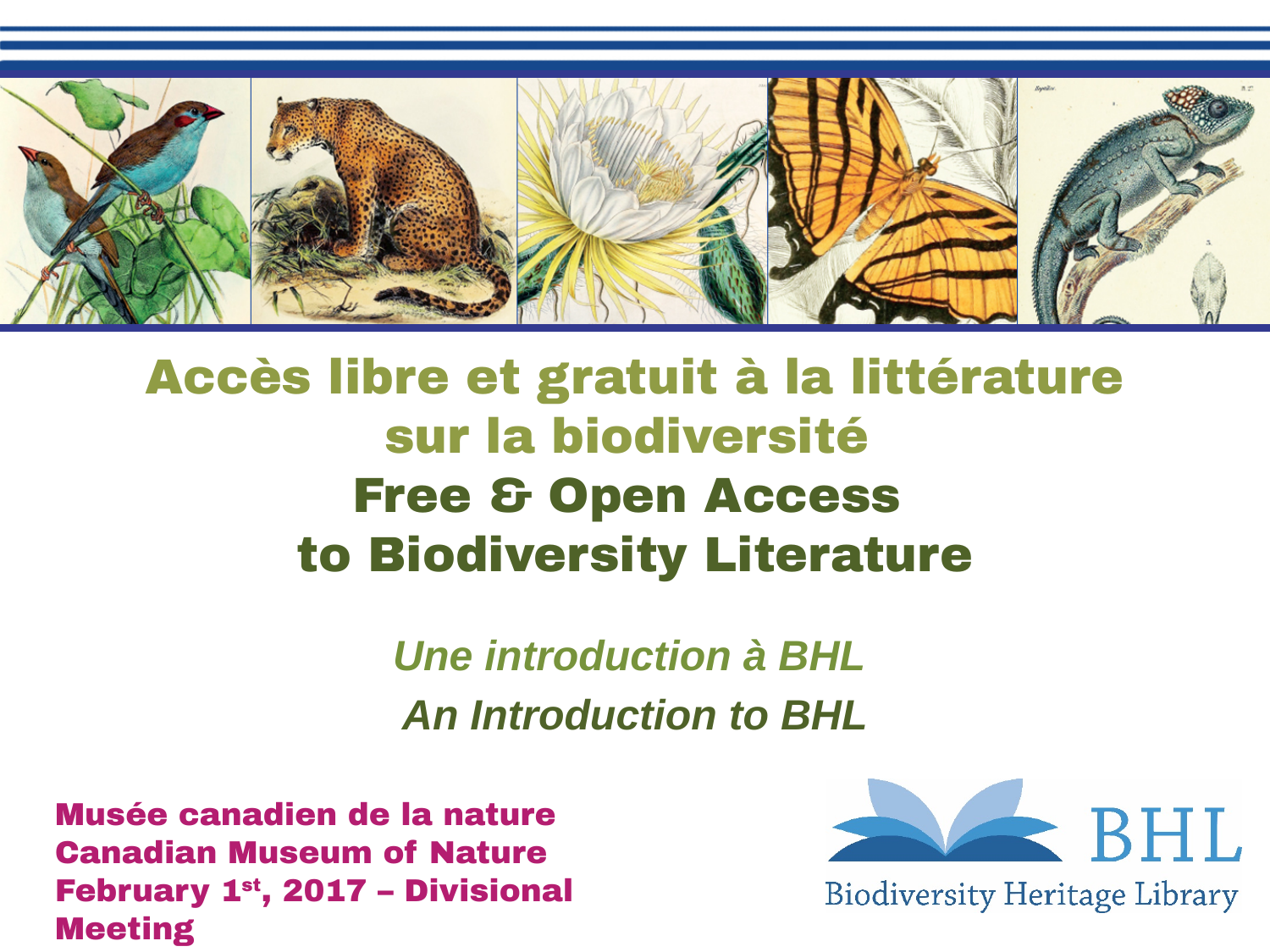

Accès libre et gratuit à la littérature sur la biodiversité
Free & Open Access
to Biodiversity Literature
Une introduction à BHL
An Introduction to BHL
Musée canadien de la nature
Canadian Museum of Nature
February 1st, 2017 – Divisional Meeting